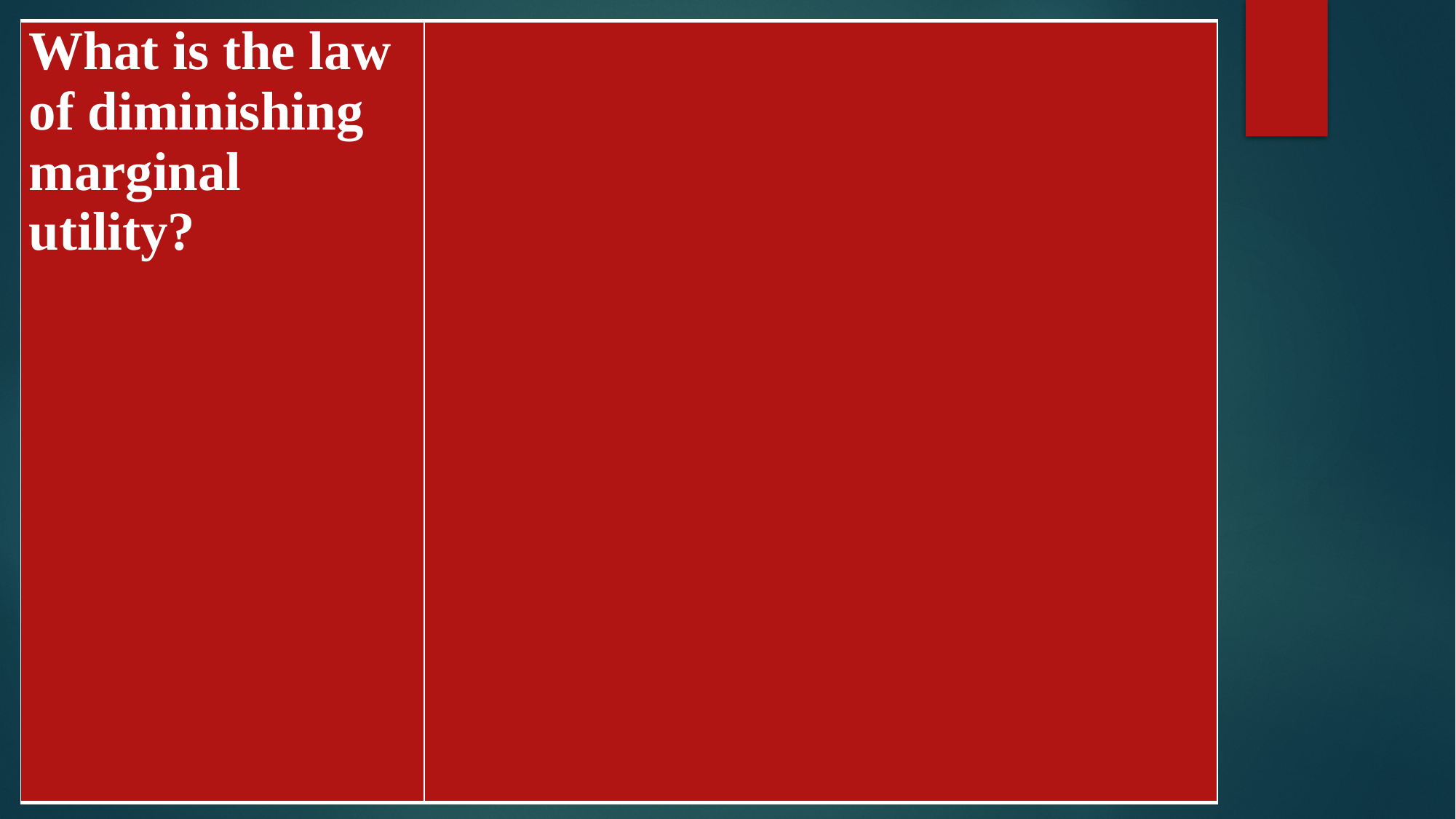

| What is the law of diminishing marginal utility? |  |
| --- | --- |